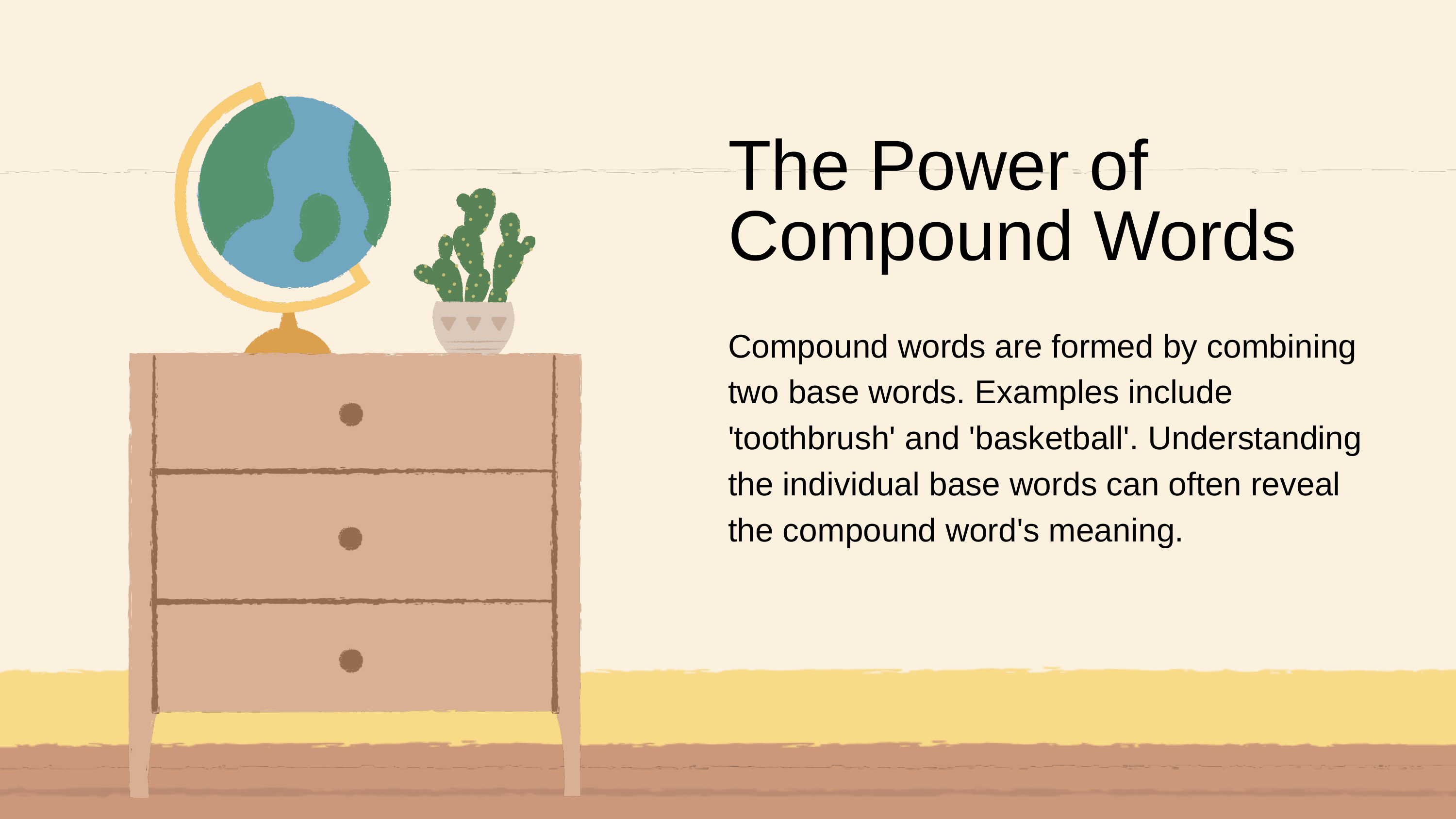

The Power of Compound Words

Compound words are formed by combining two base words. Examples include 'toothbrush' and 'basketball'. Understanding the individual base words can often reveal the compound word's meaning.